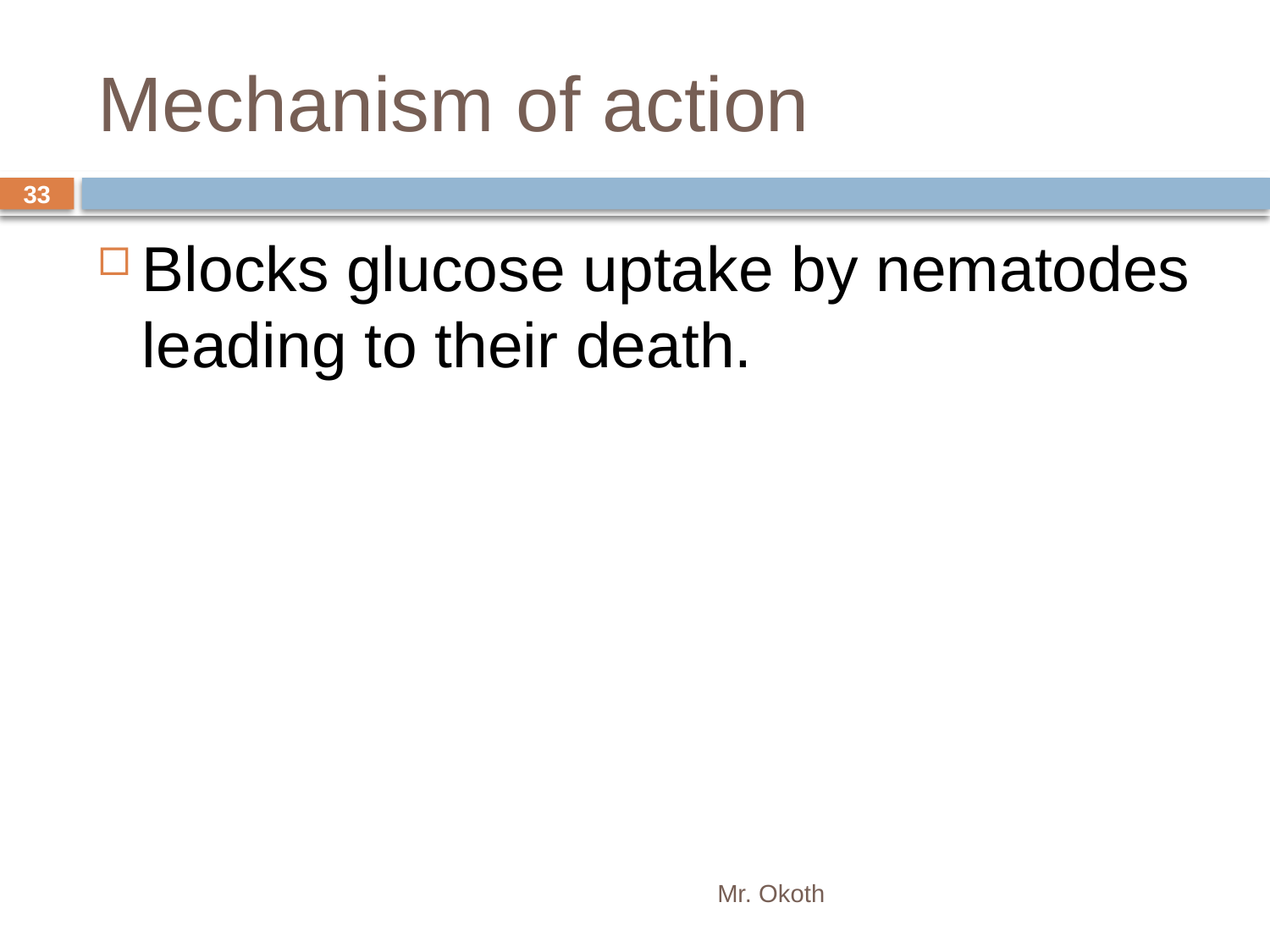

# Mechanism of action
33
Blocks glucose uptake by nematodes leading to their death.
Mr. Okoth